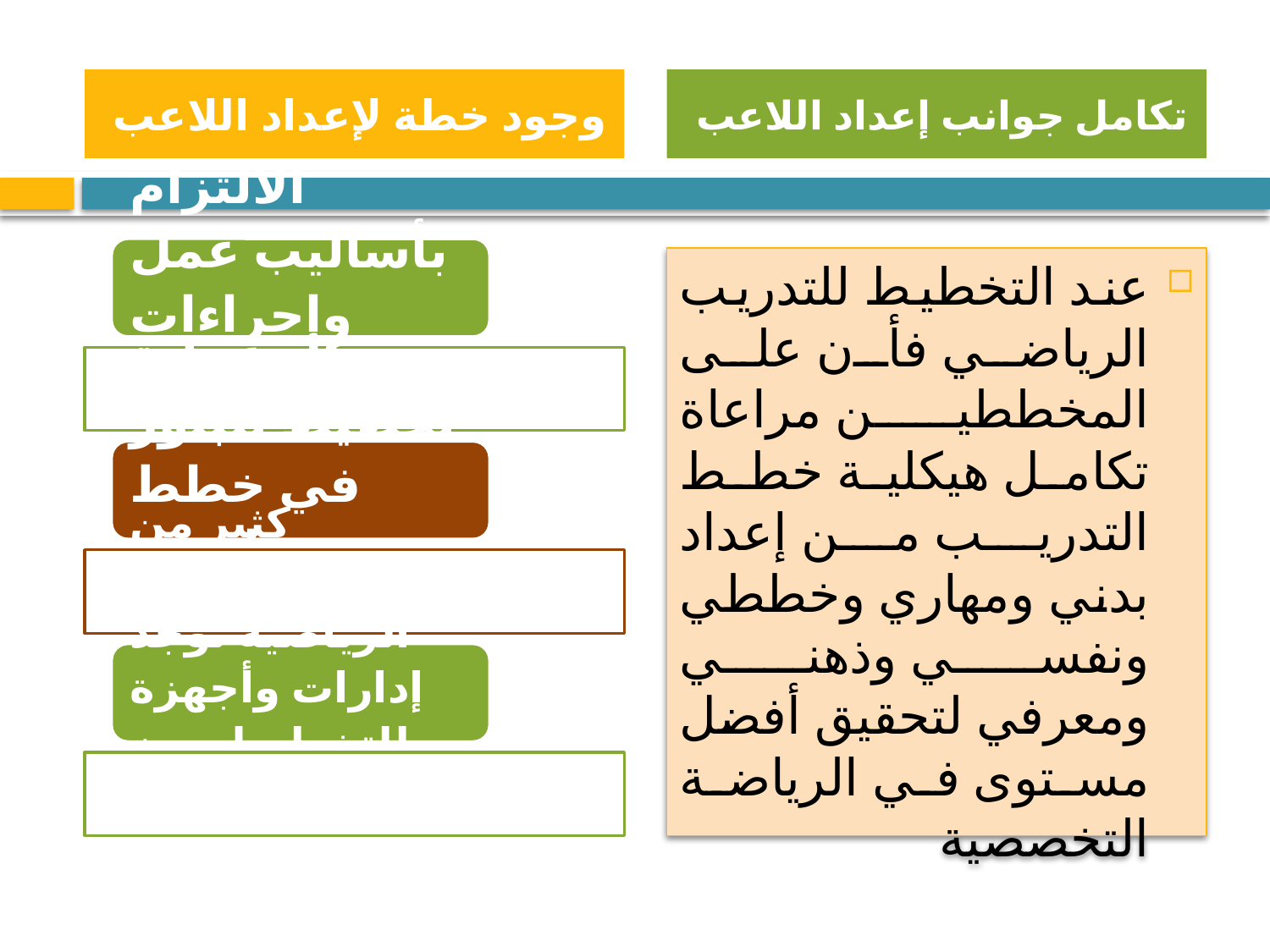

وجود خطة لإعداد اللاعب
تكامل جوانب إعداد اللاعب

عند التخطيط للتدريب الرياضي فأن على المخططين مراعاة تكامل هيكلية خطط التدريب من إعداد بدني ومهاري وخططي ونفسي وذهني ومعرفي لتحقيق أفضل مستوى في الرياضة التخصصية